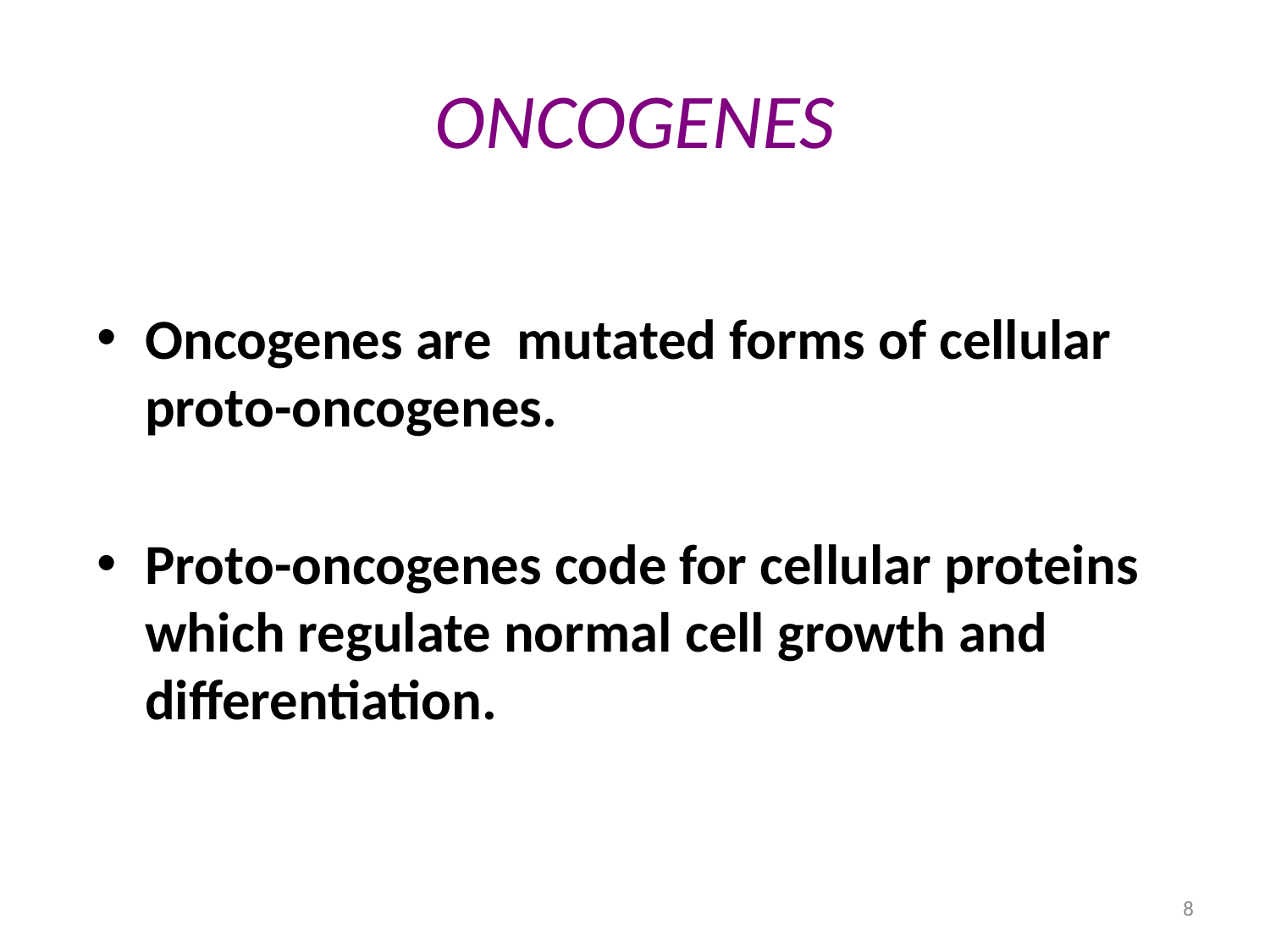

# ONCOGENES
Oncogenes are  mutated forms of cellular proto-oncogenes.

Proto-oncogenes code for cellular proteins which regulate normal cell growth and differentiation.
8